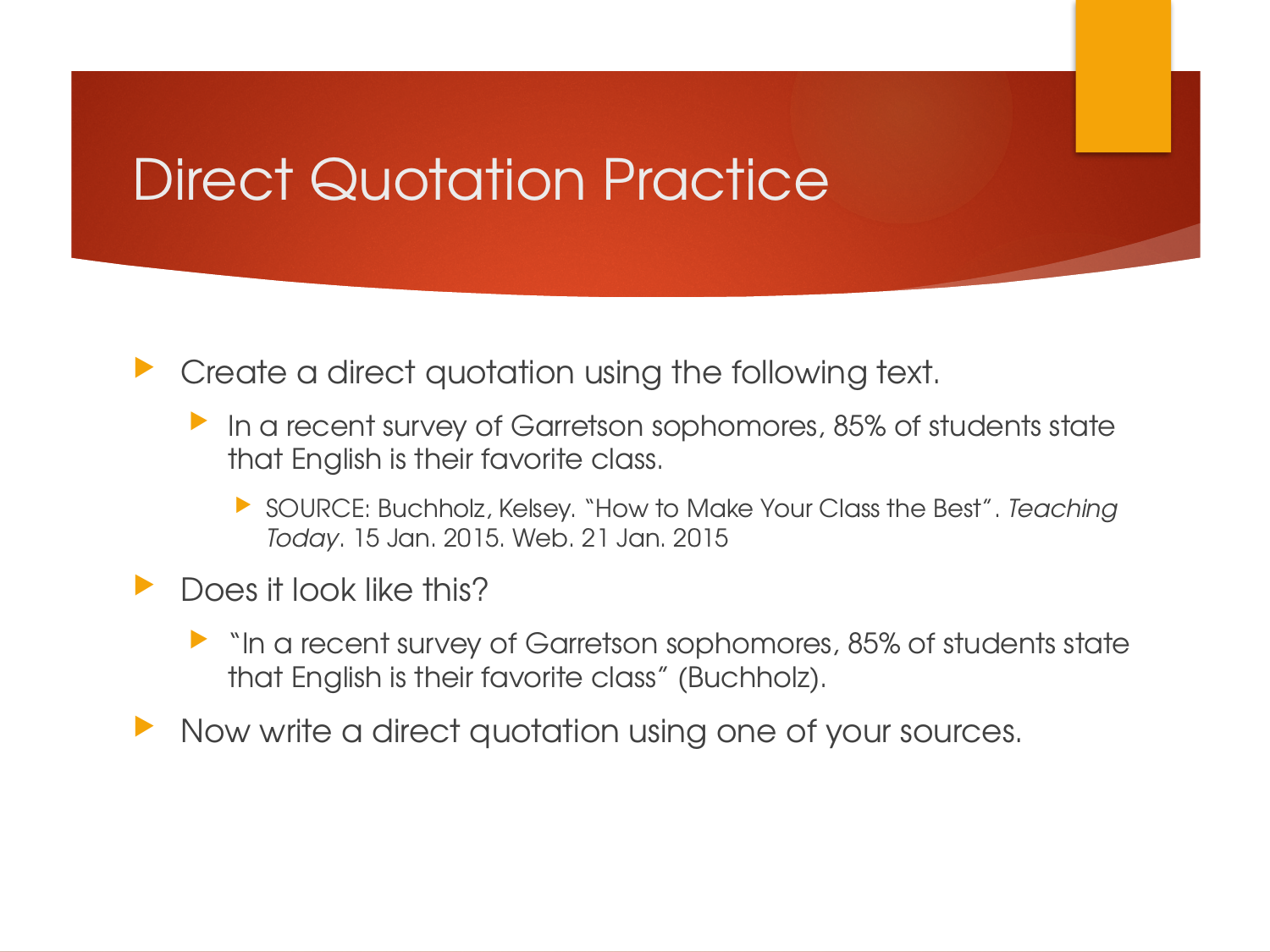

# Direct Quotation Practice
Create a direct quotation using the following text.
In a recent survey of Garretson sophomores, 85% of students state that English is their favorite class.
SOURCE: Buchholz, Kelsey. “How to Make Your Class the Best”. Teaching Today. 15 Jan. 2015. Web. 21 Jan. 2015
Does it look like this?
“In a recent survey of Garretson sophomores, 85% of students state that English is their favorite class” (Buchholz).
Now write a direct quotation using one of your sources.